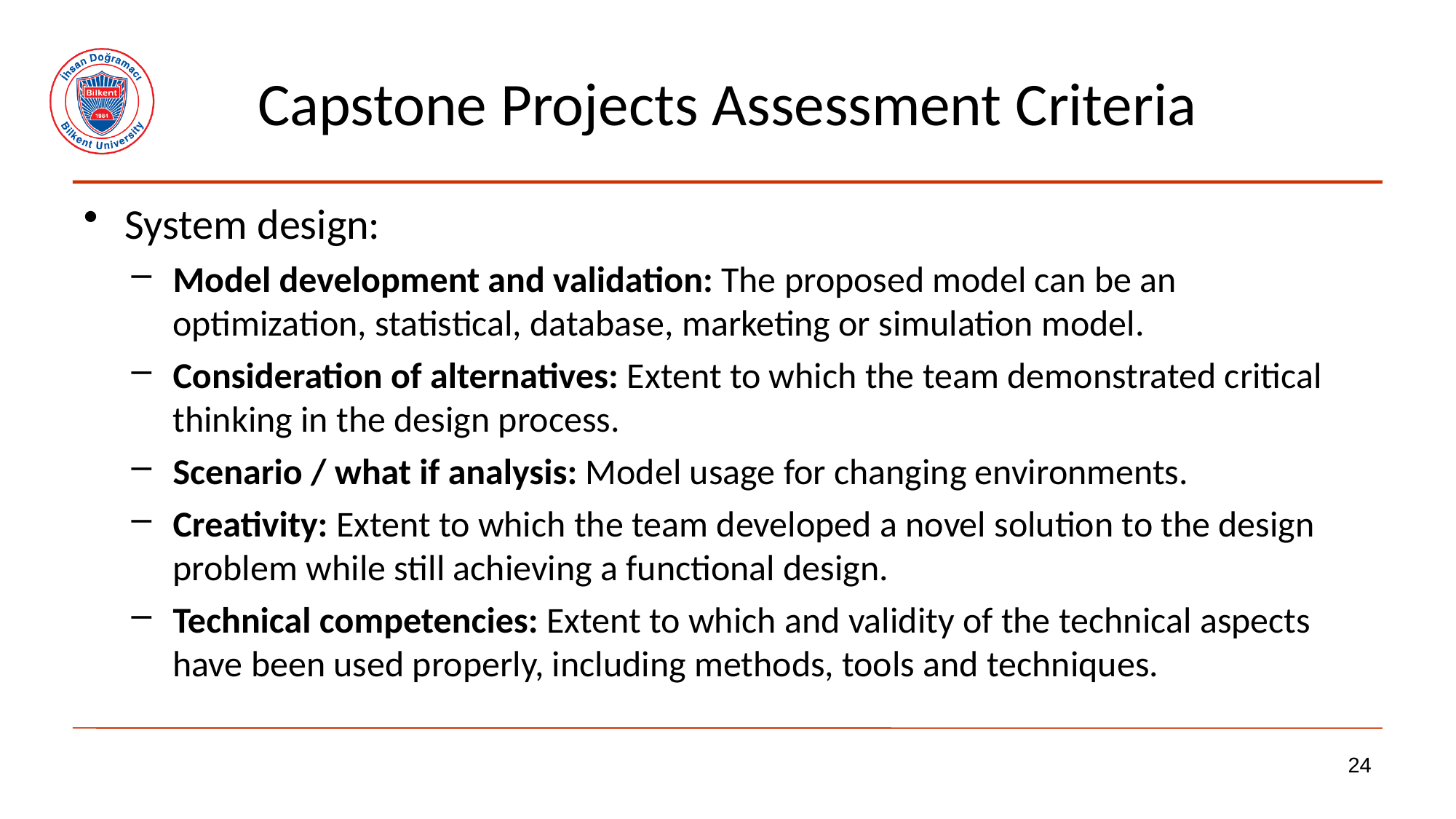

# Capstone Projects Assessment Criteria
System design:
Model development and validation: The proposed model can be an optimization, statistical, database, marketing or simulation model.
Consideration of alternatives: Extent to which the team demonstrated critical thinking in the design process.
Scenario / what if analysis: Model usage for changing environments.
Creativity: Extent to which the team developed a novel solution to the design problem while still achieving a functional design.
Technical competencies: Extent to which and validity of the technical aspects have been used properly, including methods, tools and techniques.

24